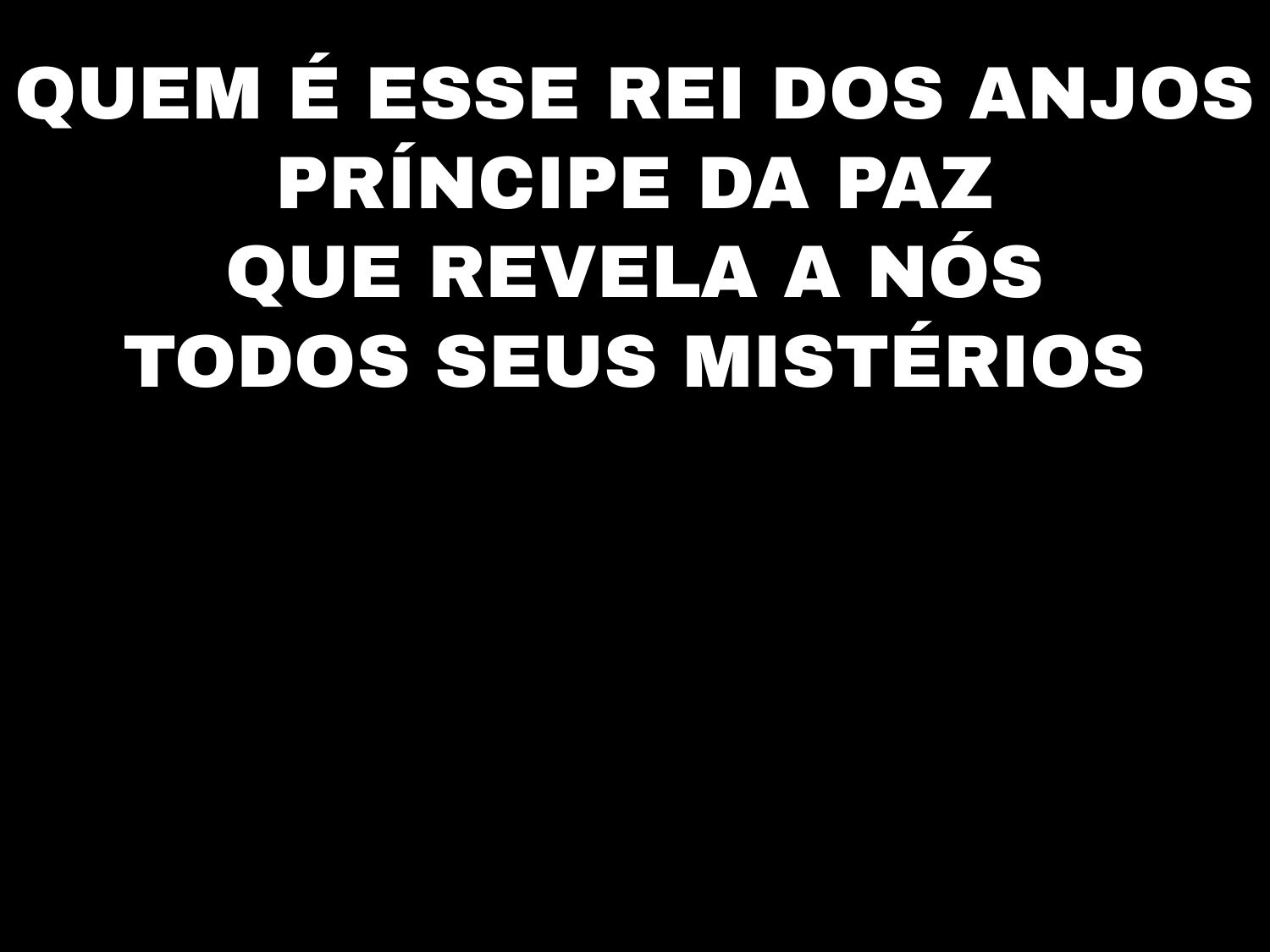

# QUEM É ESSE REI DOS ANJOS PRÍNCIPE DA PAZ QUE REVELA A NÓS TODOS SEUS MISTÉRIOS